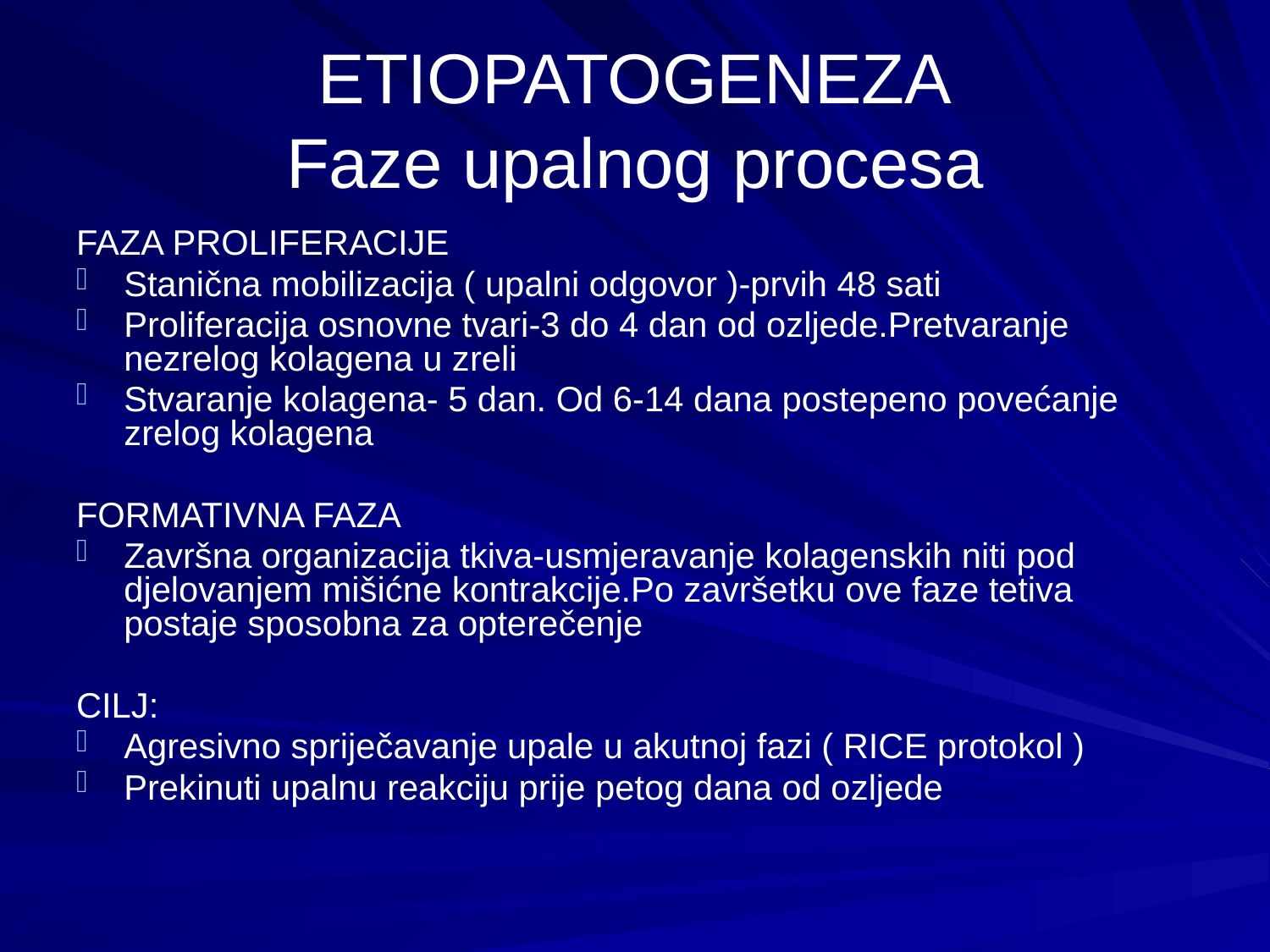

# ETIOPATOGENEZA Faze upalnog procesa
FAZA PROLIFERACIJE
Stanična mobilizacija ( upalni odgovor )-prvih 48 sati
Proliferacija osnovne tvari-3 do 4 dan od ozljede.Pretvaranje nezrelog kolagena u zreli
Stvaranje kolagena- 5 dan. Od 6-14 dana postepeno povećanje zrelog kolagena

FORMATIVNA FAZA
Završna organizacija tkiva-usmjeravanje kolagenskih niti pod djelovanjem mišićne kontrakcije.Po završetku ove faze tetiva postaje sposobna za opterečenje

CILJ:
Agresivno spriječavanje upale u akutnoj fazi ( RICE protokol )
Prekinuti upalnu reakciju prije petog dana od ozljede